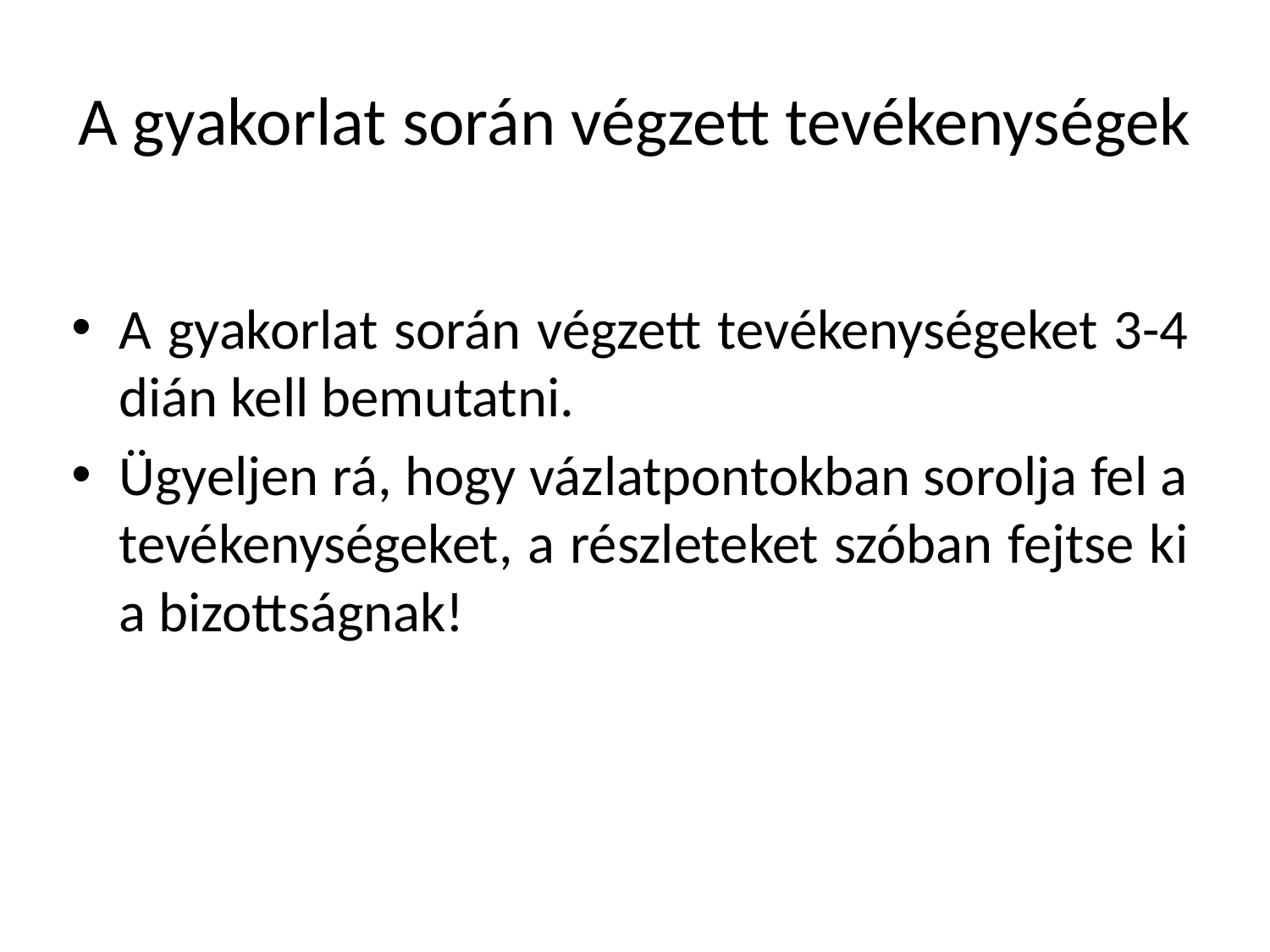

# A gyakorlat során végzett tevékenységek
A gyakorlat során végzett tevékenységeket 3-4 dián kell bemutatni.
Ügyeljen rá, hogy vázlatpontokban sorolja fel a tevékenységeket, a részleteket szóban fejtse ki a bizottságnak!